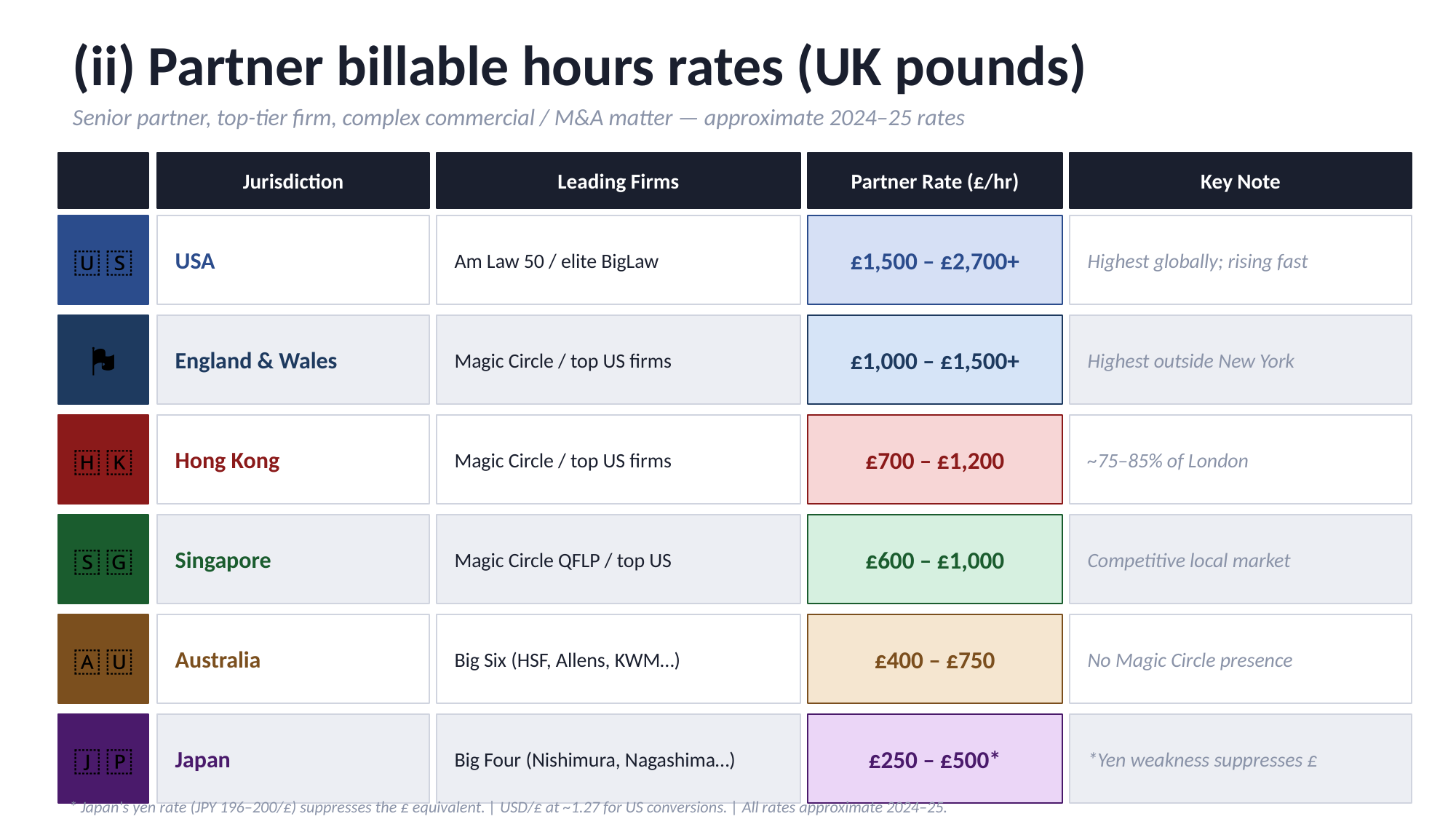

(ii) Partner billable hours rates (UK pounds)
Senior partner, top-tier firm, complex commercial / M&A matter — approximate 2024–25 rates

Jurisdiction

Leading Firms

Partner Rate (£/hr)

Key Note

🇺🇸

USA
Am Law 50 / elite BigLaw
£1,500 – £2,700+
Highest globally; rising fast

🏴󠁧󠁢󠁥󠁮󠁧󠁿

England & Wales
Magic Circle / top US firms
£1,000 – £1,500+
Highest outside New York

🇭🇰

Hong Kong
Magic Circle / top US firms
£700 – £1,200
~75–85% of London

🇸🇬

Singapore
Magic Circle QFLP / top US
£600 – £1,000
Competitive local market

🇦🇺

Australia
Big Six (HSF, Allens, KWM…)
£400 – £750
No Magic Circle presence

🇯🇵

Japan
Big Four (Nishimura, Nagashima…)
£250 – £500*
*Yen weakness suppresses £
* Japan's yen rate (JPY 196–200/£) suppresses the £ equivalent. | USD/£ at ~1.27 for US conversions. | All rates approximate 2024–25.